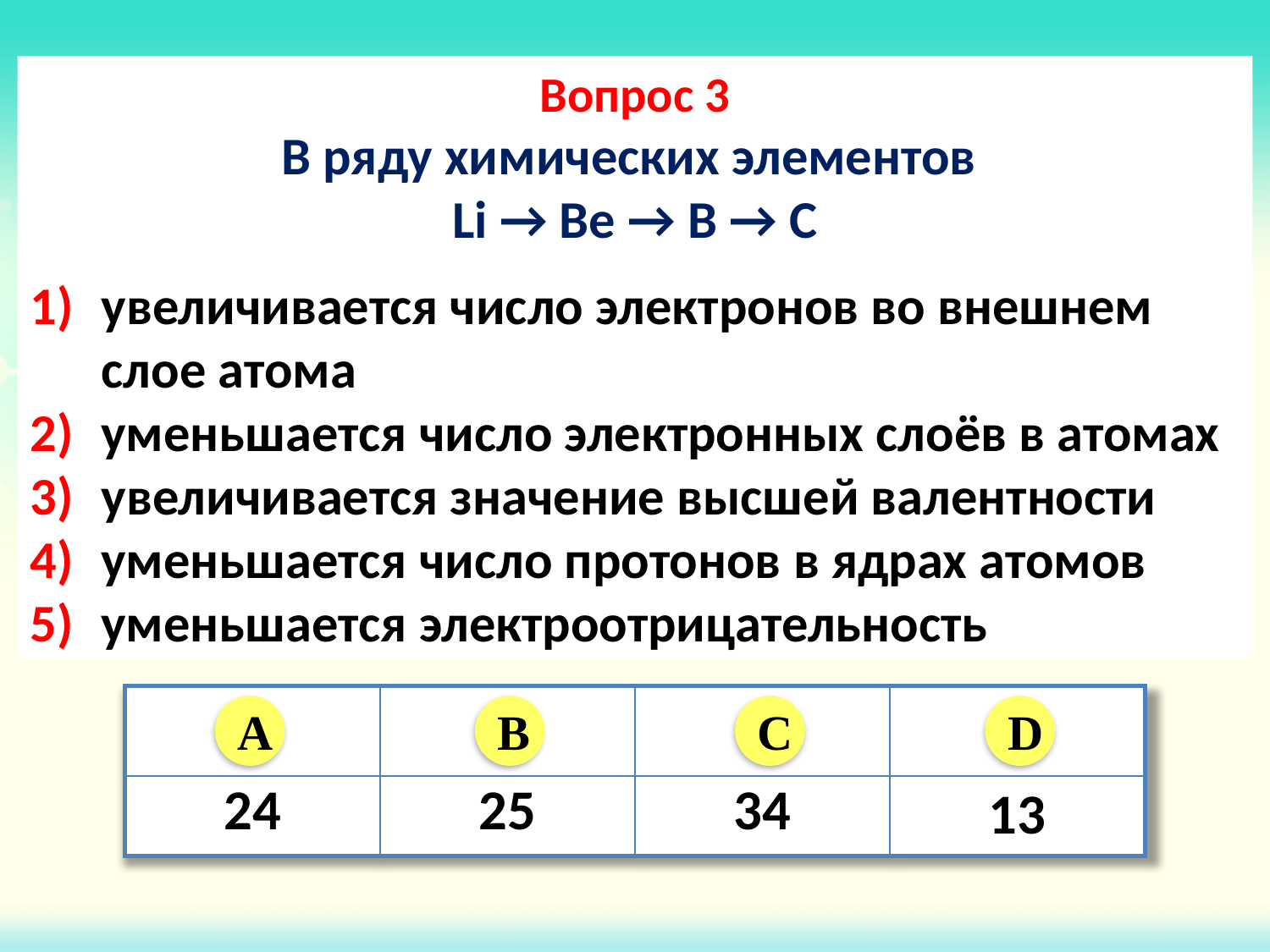

Вопрос 3
В ряду химических элементов
Li → Be → B → C

увеличивается число электронов во внешнем слое атома
уменьшается число электронных слоёв в атомах
увеличивается значение высшей валентности
уменьшается число протонов в ядрах атомов
уменьшается электроотрицательность
|  |  |  |  |
| --- | --- | --- | --- |
| 24 | 25 | 34 | 13 |
A
B
C
D